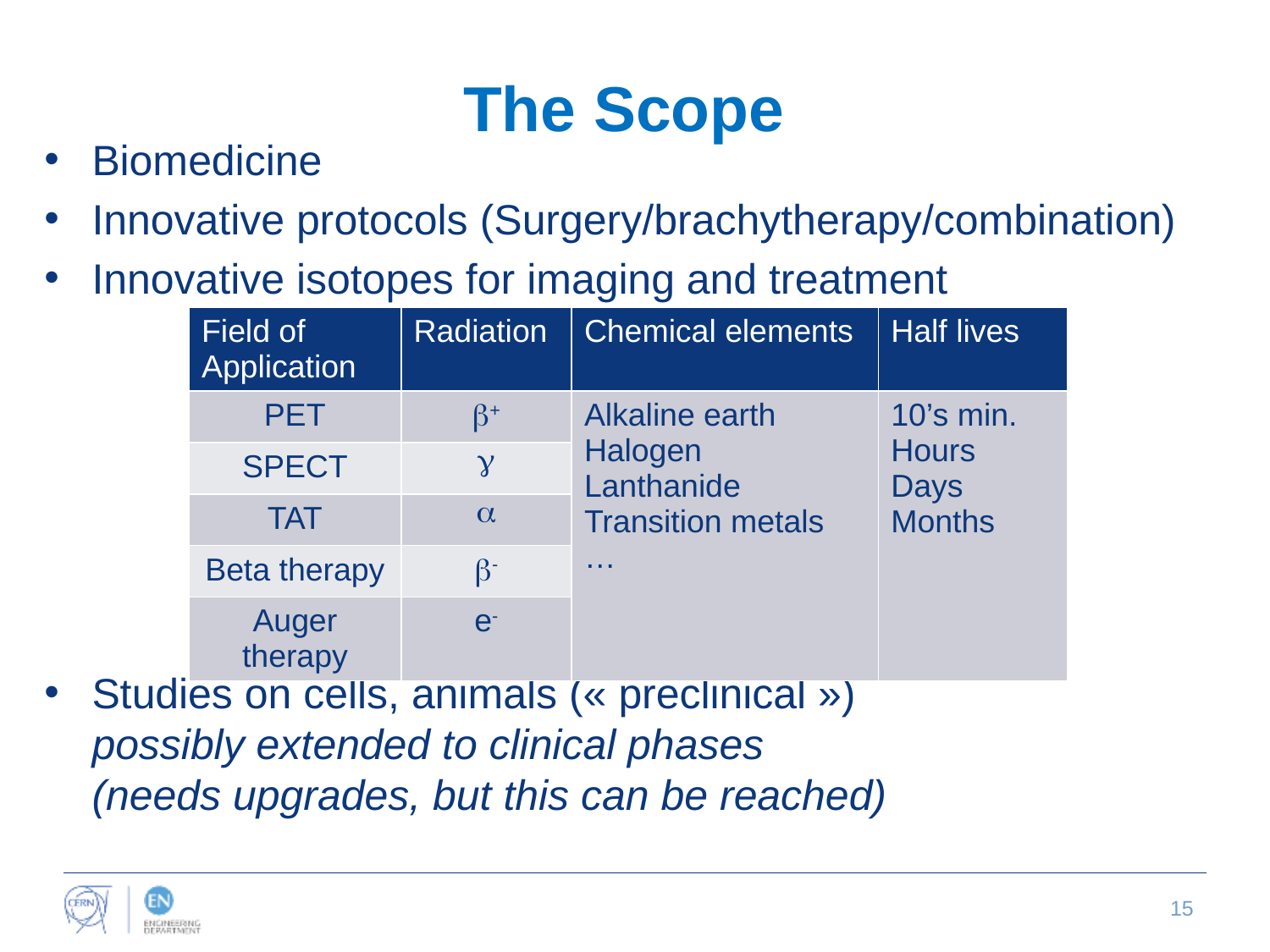

The Scope
Biomedicine
Innovative protocols (Surgery/brachytherapy/combination)
Innovative isotopes for imaging and treatment

Studies on cells, animals (« preclinical »)
possibly extended to clinical phases
(needs upgrades, but this can be reached)

| Field of Application | Radiation | Chemical elements | Half lives |
| --- | --- | --- | --- |
| PET | β+ | Alkaline earth Halogen Lanthanide Transition metals … | 10’s min. Hours Days Months |
| SPECT | γ |  |  |
| TAT | α |  |  |
| Beta therapy | β- |  |  |
| Auger therapy | e- |  |  |
15